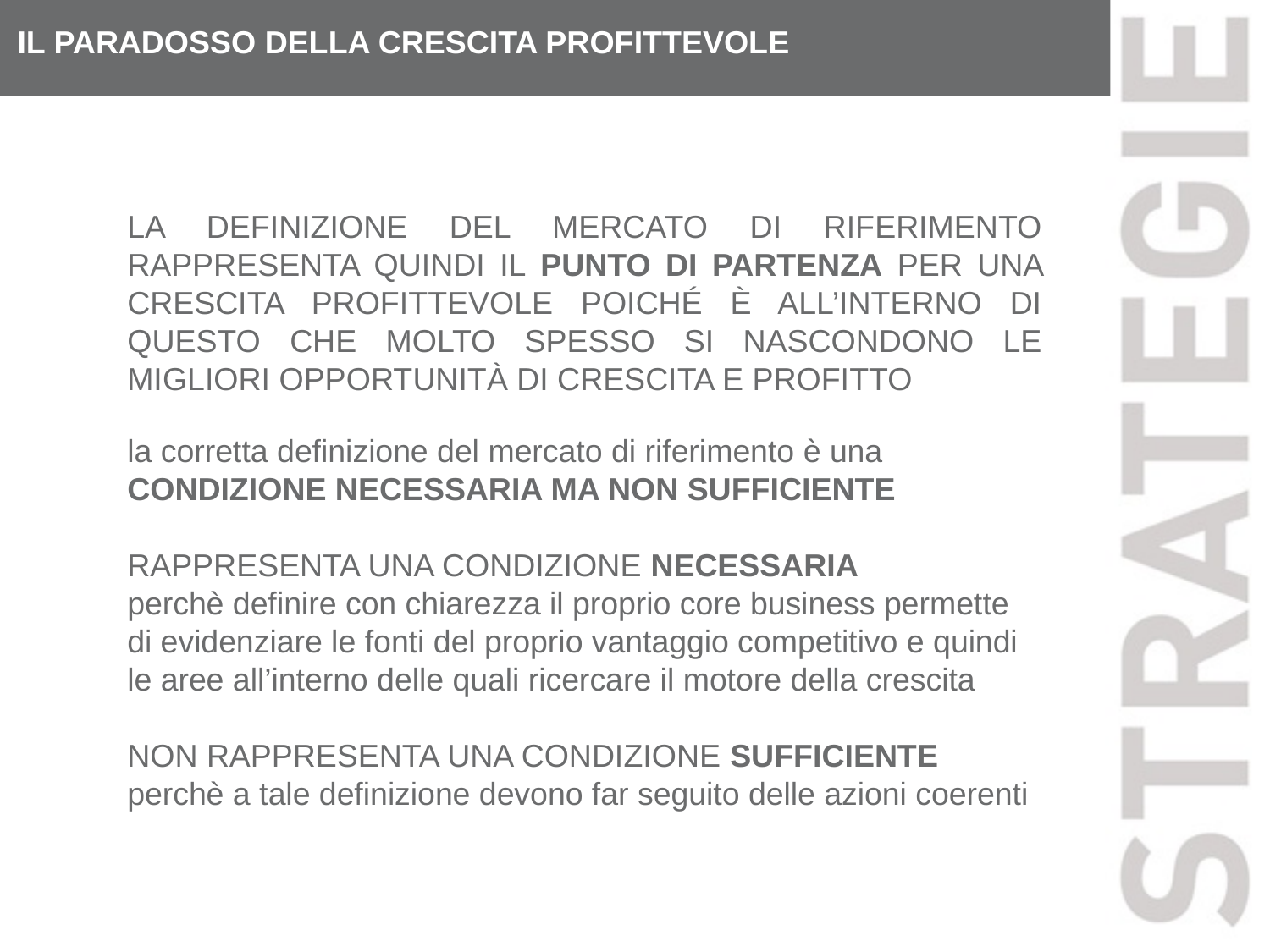

IL PARADOSSO DELLA CRESCITA PROFITTEVOLE
LA DEFINIZIONE DEL MERCATO DI RIFERIMENTO RAPPRESENTA QUINDI IL PUNTO DI PARTENZA PER UNA CRESCITA PROFITTEVOLE POICHÉ È ALL’INTERNO DI QUESTO CHE MOLTO SPESSO SI NASCONDONO LE MIGLIORI OPPORTUNITÀ DI CRESCITA E PROFITTO

la corretta definizione del mercato di riferimento è una CONDIZIONE NECESSARIA MA NON SUFFICIENTE

RAPPRESENTA UNA CONDIZIONE NECESSARIA
perchè definire con chiarezza il proprio core business permette di evidenziare le fonti del proprio vantaggio competitivo e quindi le aree all’interno delle quali ricercare il motore della crescita

NON RAPPRESENTA UNA CONDIZIONE SUFFICIENTE
perchè a tale definizione devono far seguito delle azioni coerenti